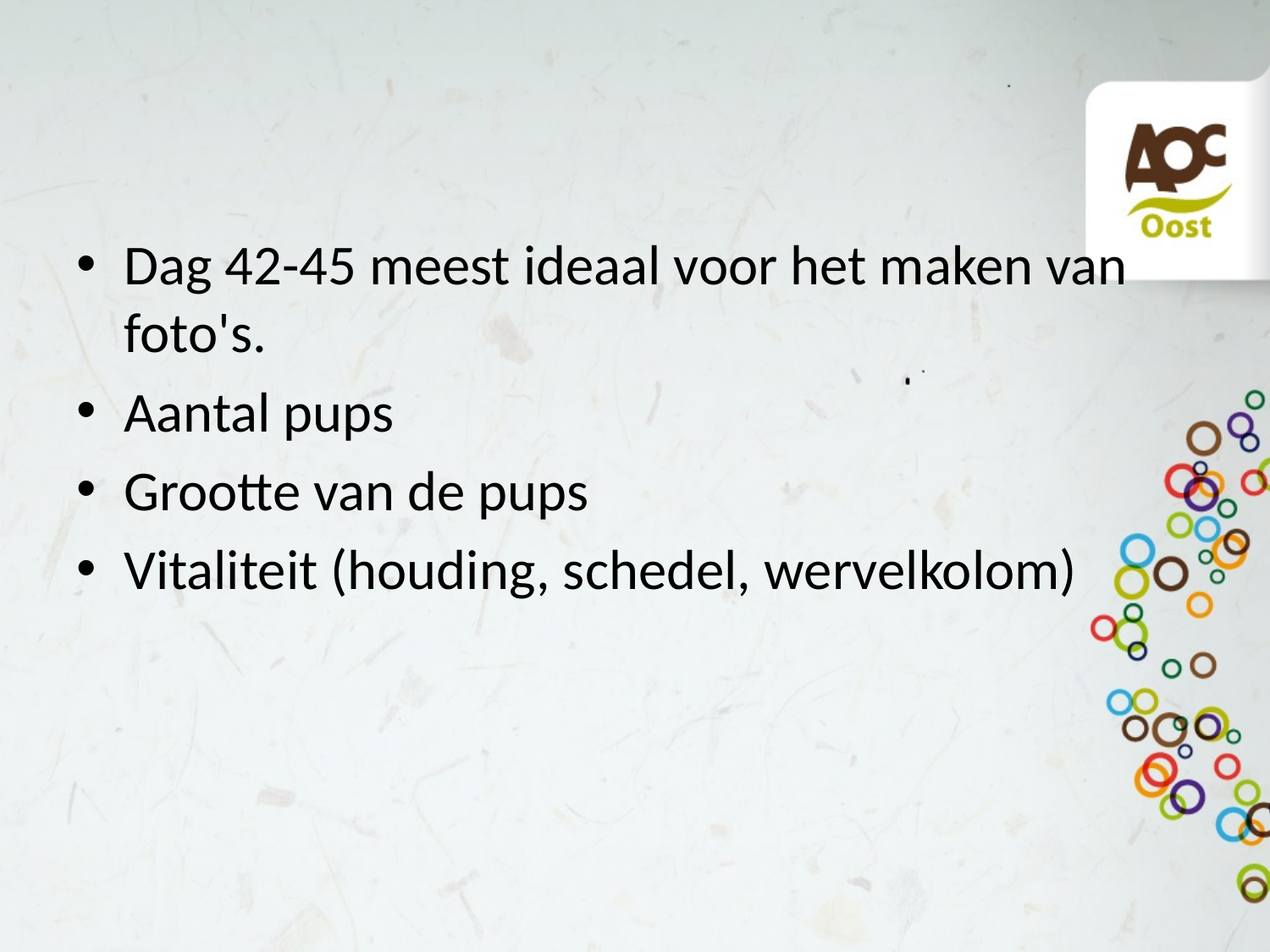

#
Dag 42-45 meest ideaal voor het maken van foto's.
Aantal pups
Grootte van de pups
Vitaliteit (houding, schedel, wervelkolom)